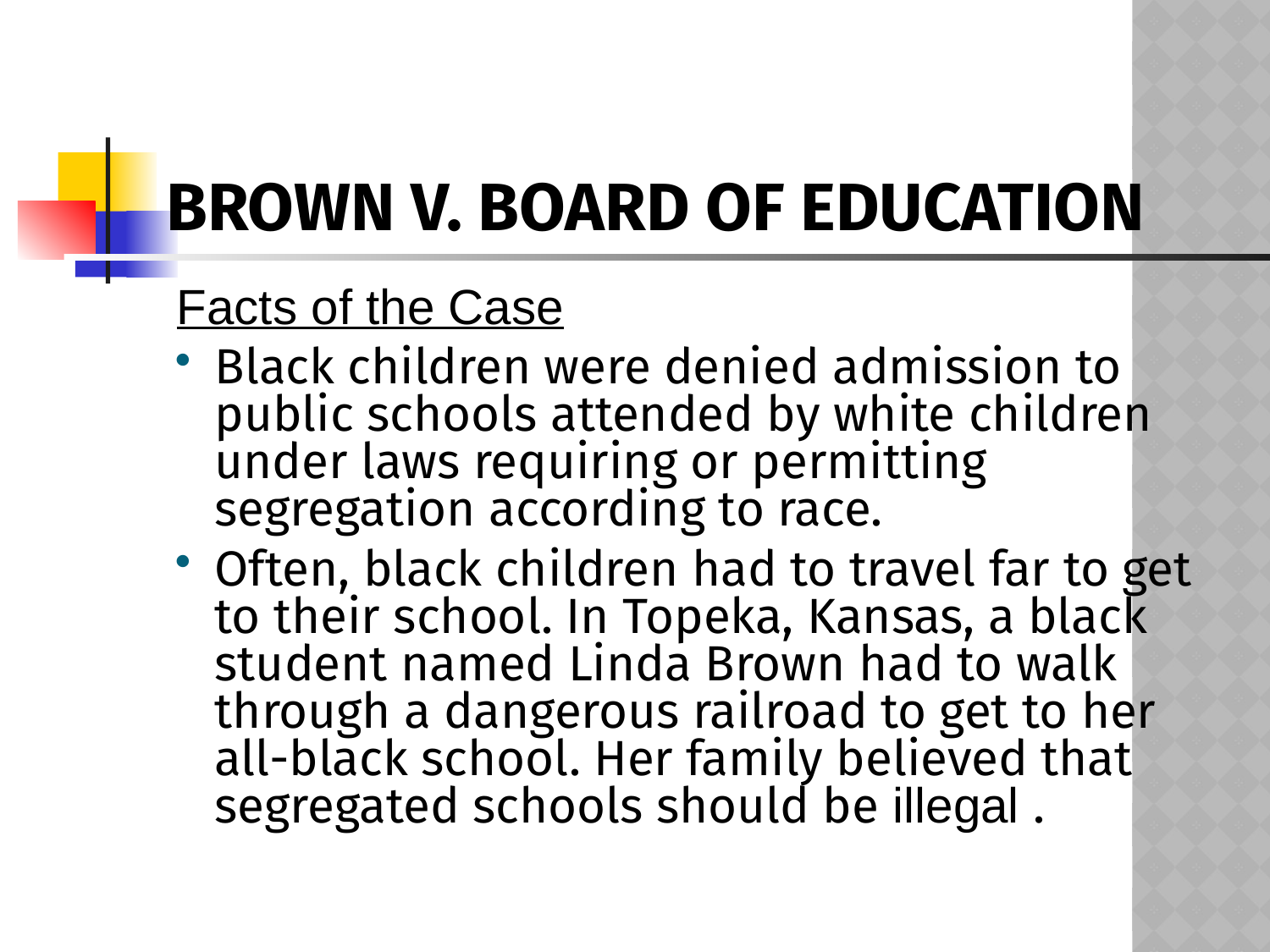

# Brown v. Board of Education

Facts of the Case
Black children were denied admission to public schools attended by white children under laws requiring or permitting segregation according to race.
Often, black children had to travel far to get to their school. In Topeka, Kansas, a black student named Linda Brown had to walk through a dangerous railroad to get to her all-black school. Her family believed that segregated schools should be illegal .